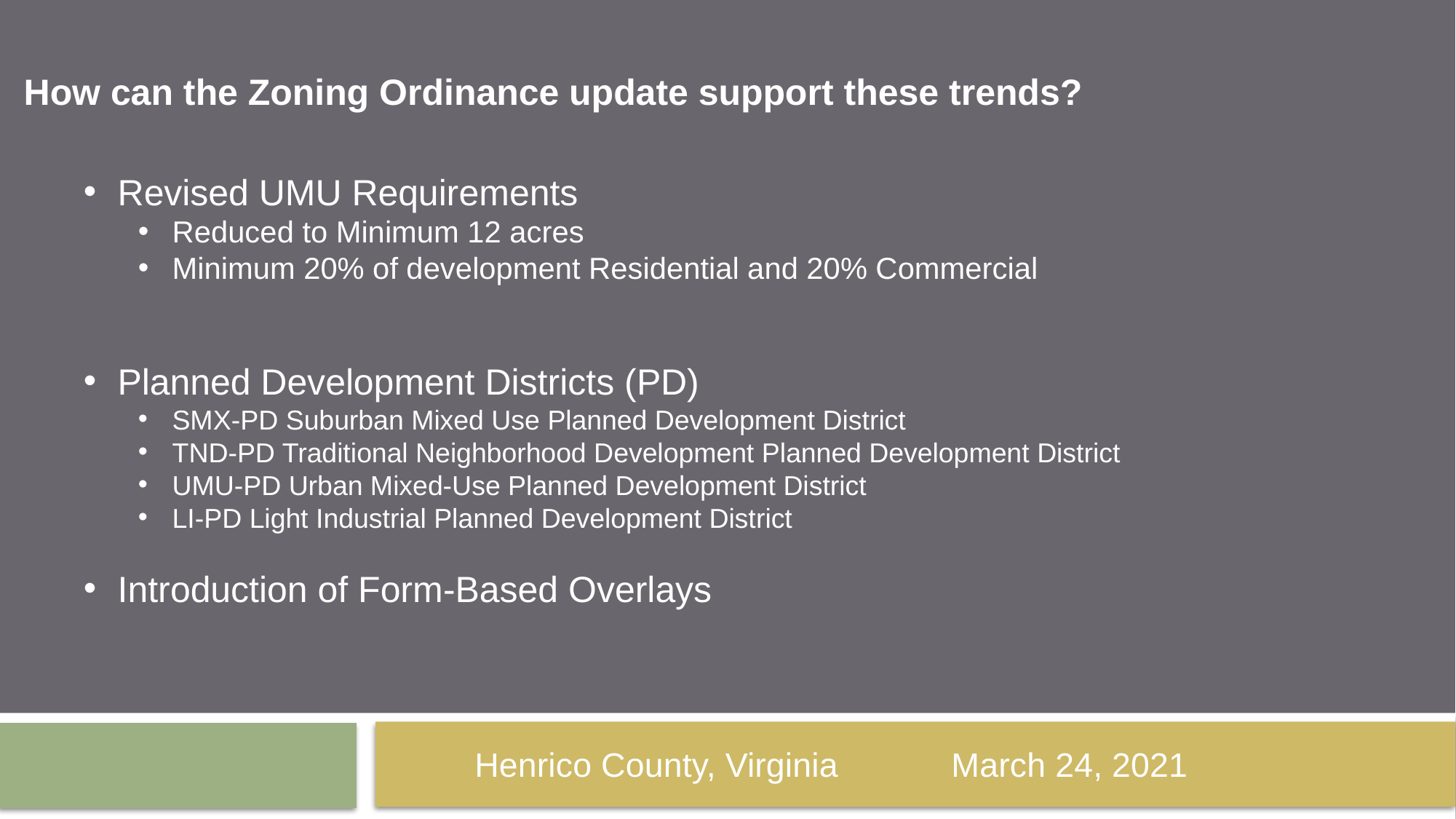

How can the Zoning Ordinance update support these trends?
Revised UMU Requirements
Reduced to Minimum 12 acres
Minimum 20% of development Residential and 20% Commercial

Planned Development Districts (PD)
SMX-PD Suburban Mixed Use Planned Development District
TND-PD Traditional Neighborhood Development Planned Development District
UMU-PD Urban Mixed-Use Planned Development District
LI-PD Light Industrial Planned Development District

Introduction of Form-Based Overlays

Henrico County, Virginia            March 24, 2021